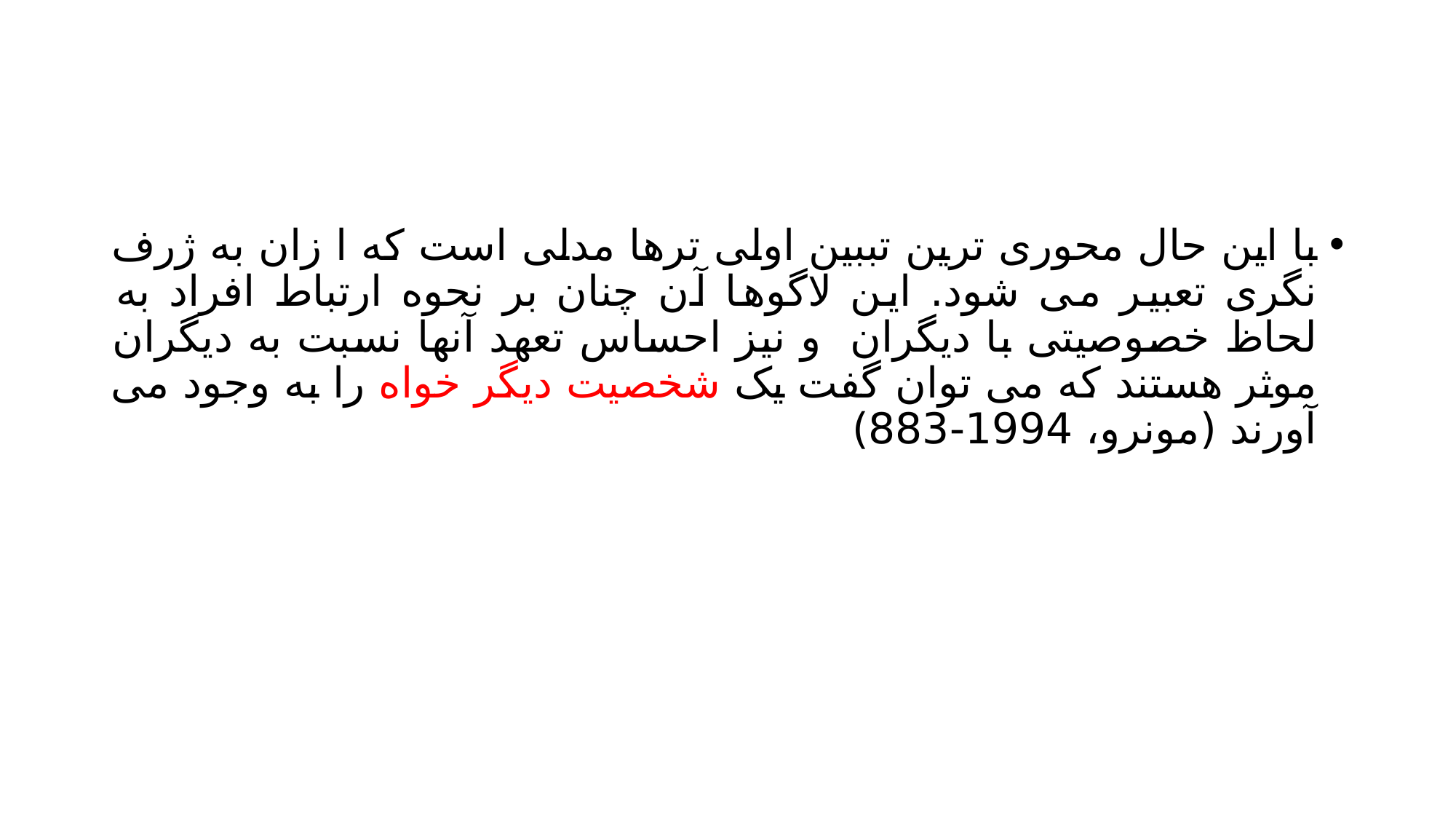

#
با این حال محوری ترین تببین اولی ترها مدلی است که ا زان به ژرف نگری تعبیر می شود. این لاگوها آن چنان بر نحوه ارتباط افراد به لحاظ خصوصیتی با دیگران  و نیز احساس تعهد آنها نسبت به دیگران موثر هستند که می توان گفت یک شخصیت دیگر خواه را به وجود می آورند (مونرو، 1994-883)